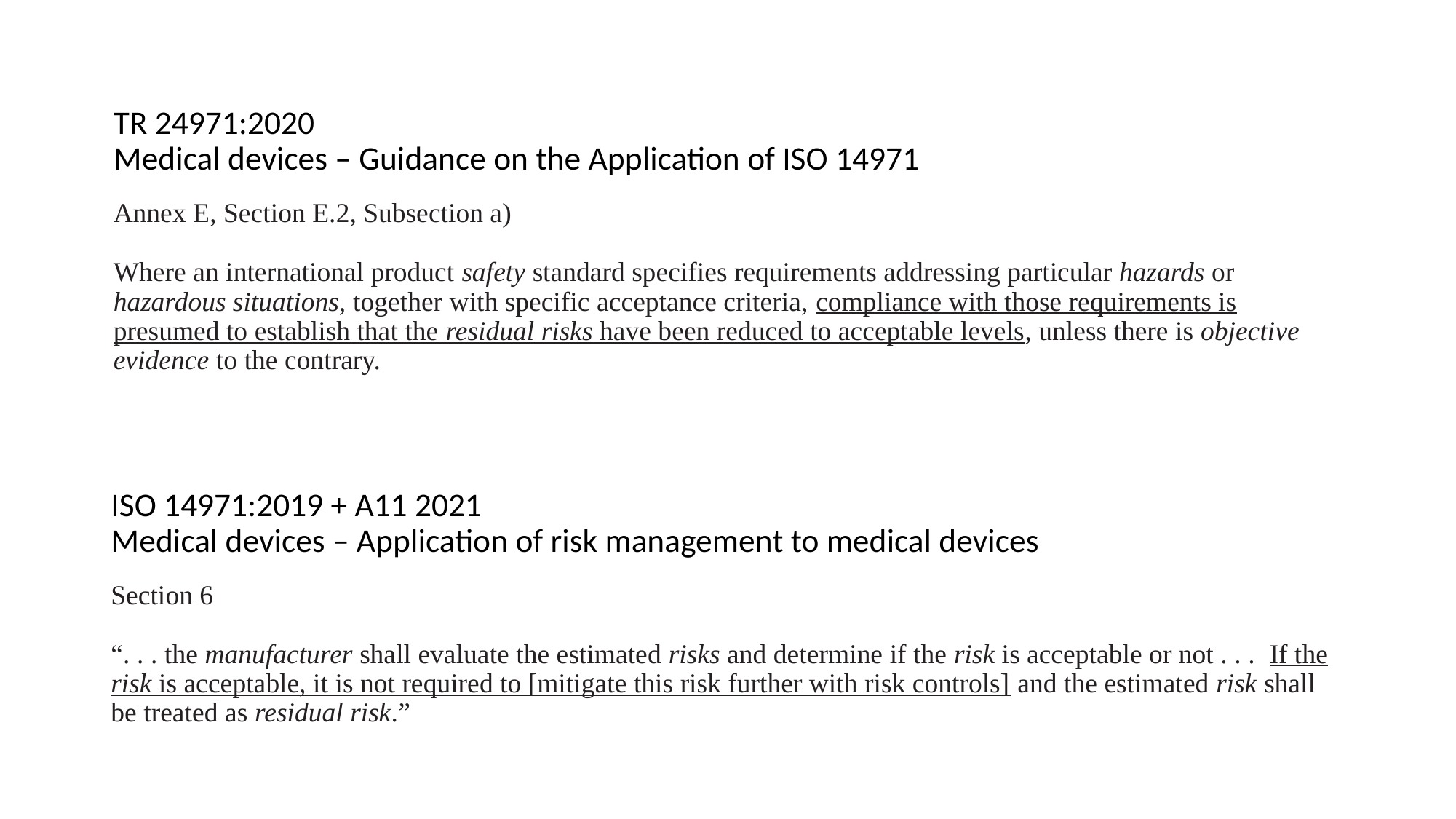

TR 24971:2020
Medical devices – Guidance on the Application of ISO 14971
Annex E, Section E.2, Subsection a)

Where an international product safety standard specifies requirements addressing particular hazards or hazardous situations, together with specific acceptance criteria, compliance with those requirements is presumed to establish that the residual risks have been reduced to acceptable levels, unless there is objective evidence to the contrary.
# ISO 14971:2019 + A11 2021 Medical devices – Application of risk management to medical devices
Section 6

“. . . the manufacturer shall evaluate the estimated risks and determine if the risk is acceptable or not . . .  If the risk is acceptable, it is not required to [mitigate this risk further with risk controls] and the estimated risk shall be treated as residual risk.”